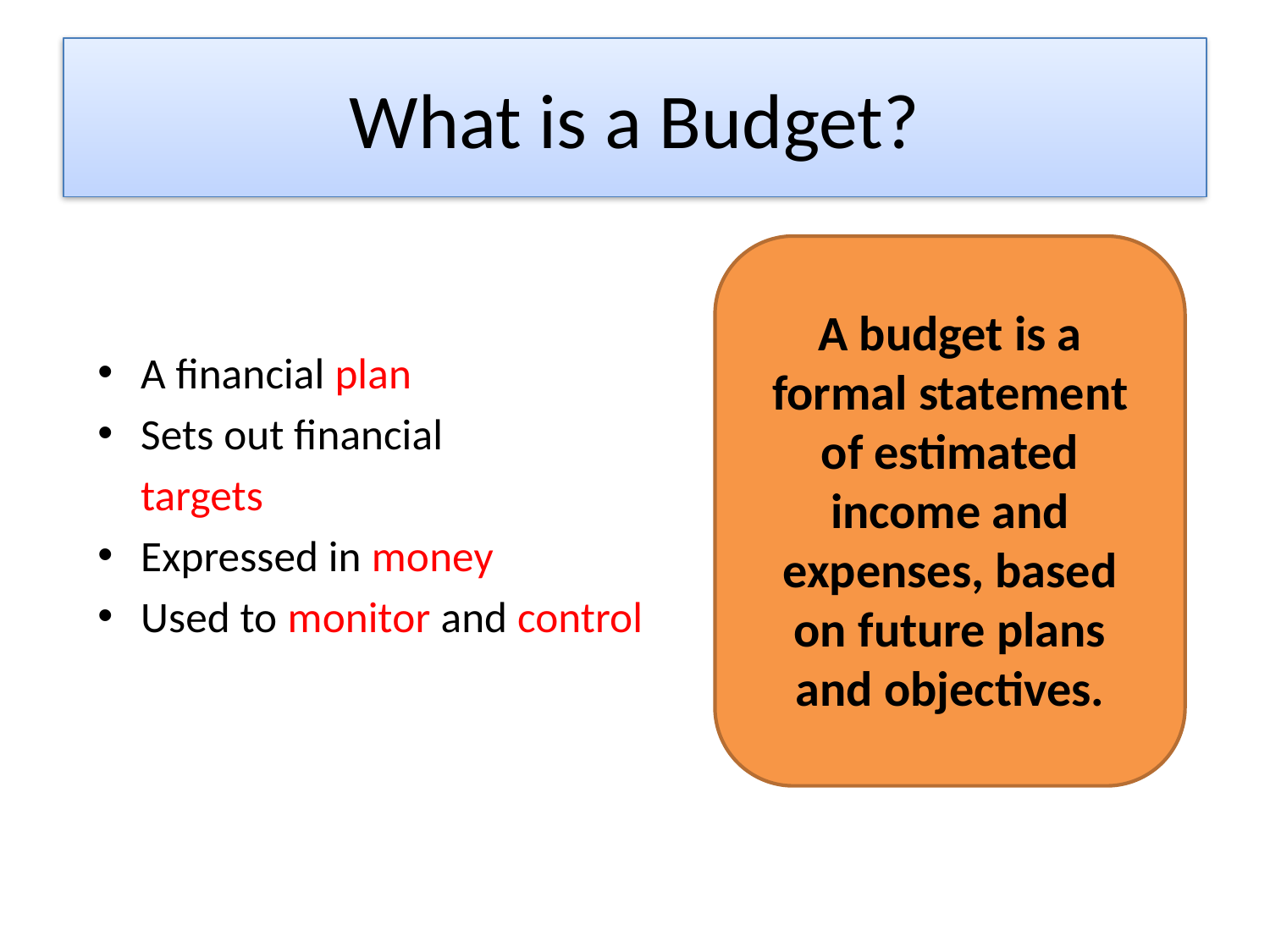

# What is a Budget?

A budget is a formal statement of estimated income and expenses, based on future plans and objectives.
A financial plan
Sets out financial
	targets
Expressed in money
Used to monitor and control